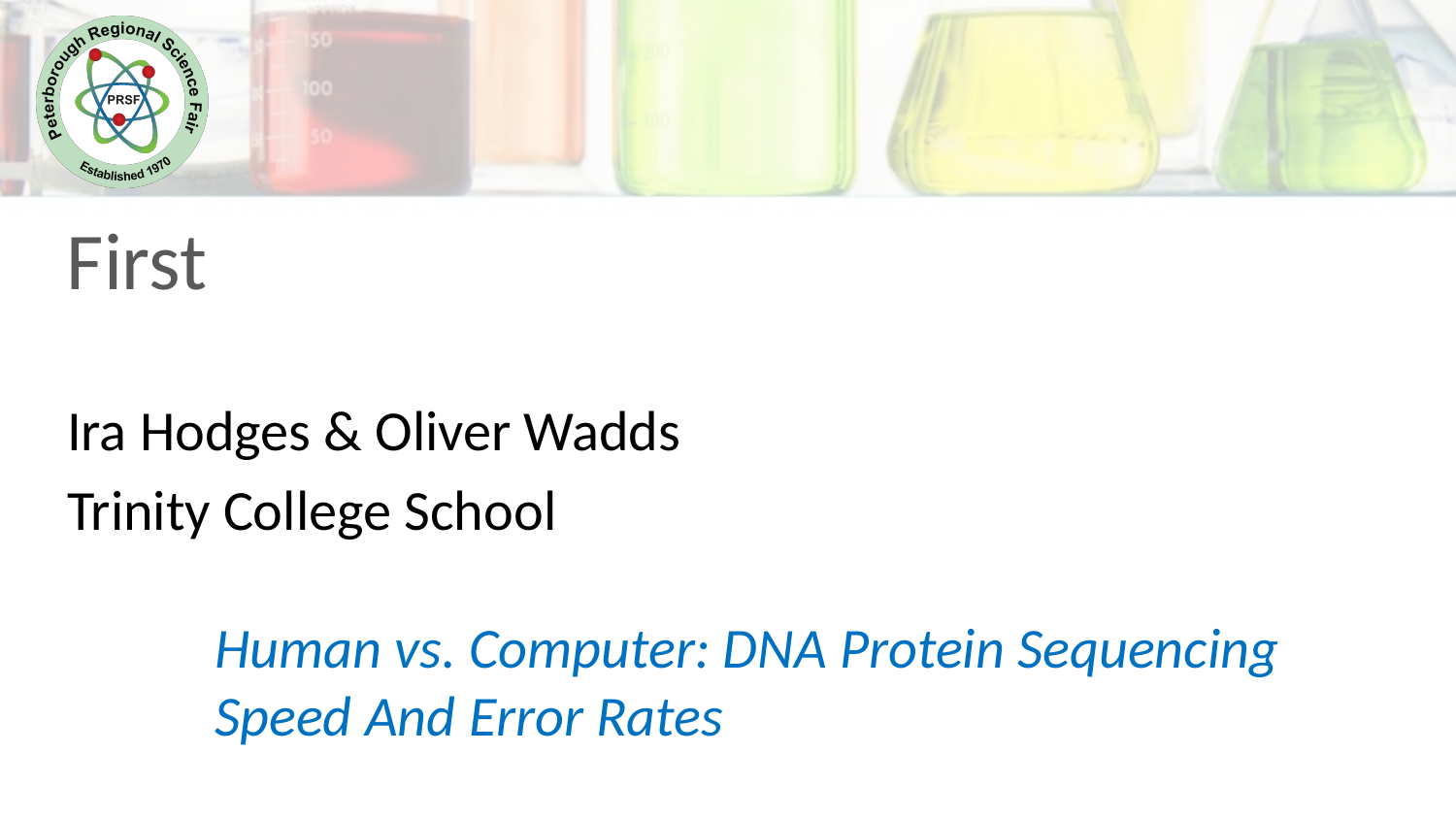

First

Ira Hodges & Oliver Wadds
Trinity College School
Human vs. Computer: DNA Protein Sequencing Speed And Error Rates